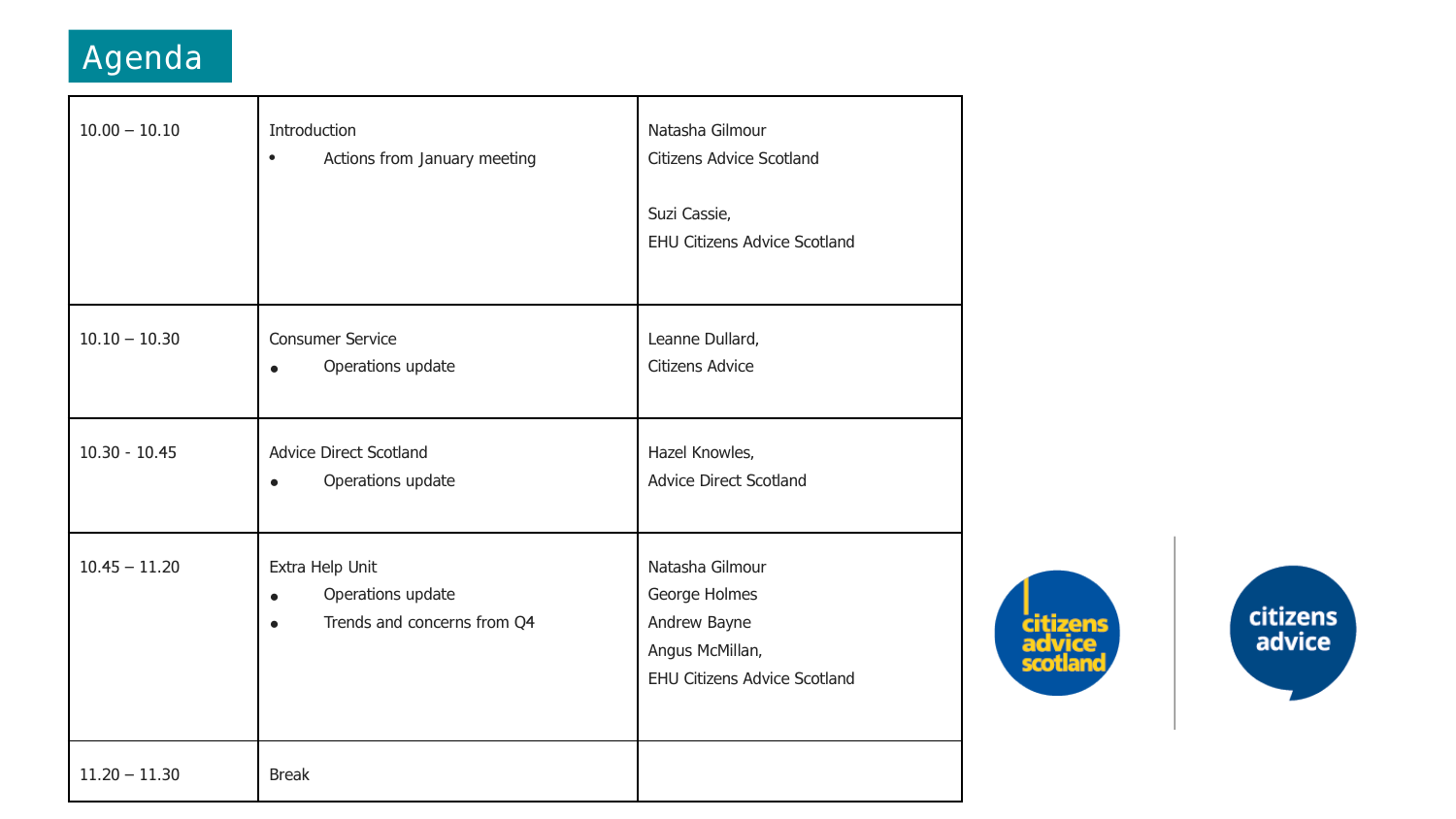

Agenda
| 10.00 – 10.10 | Introduction Actions from January meeting | Natasha Gilmour  Citizens Advice Scotland Suzi Cassie, EHU Citizens Advice Scotland |
| --- | --- | --- |
| 10.10 – 10.30 | Consumer Service Operations update | Leanne Dullard, Citizens Advice |
| 10.30 - 10.45 | Advice Direct Scotland  Operations update | Hazel Knowles, Advice Direct Scotland |
| 10.45 – 11.20 | Extra Help Unit Operations update Trends and concerns from Q4 | Natasha Gilmour  George Holmes Andrew Bayne Angus McMillan, EHU Citizens Advice Scotland |
| 11.20 – 11.30 | Break |  |